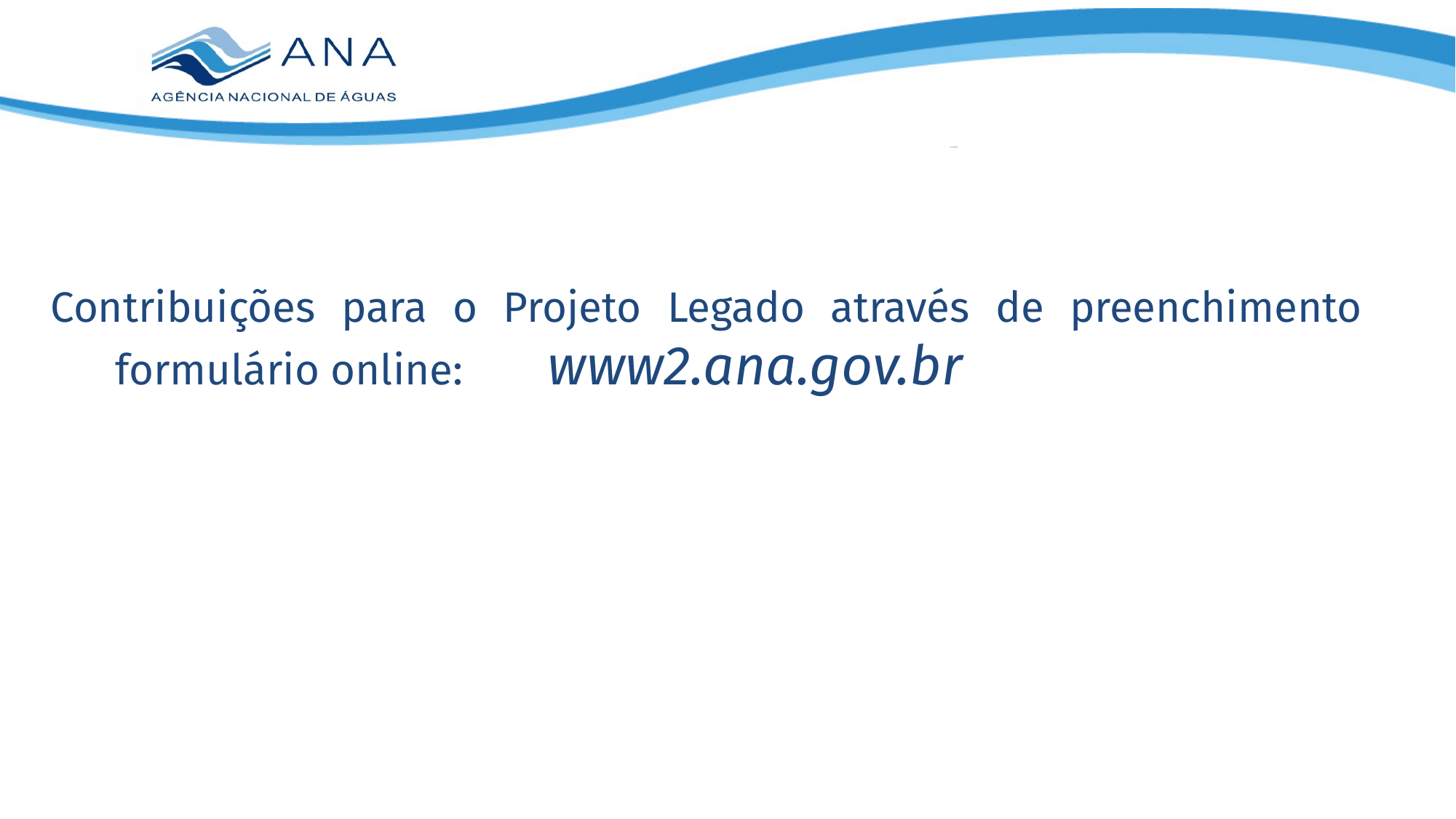

Contribuições para o Projeto Legado através de preenchimento formulário online:      www2.ana.gov.br